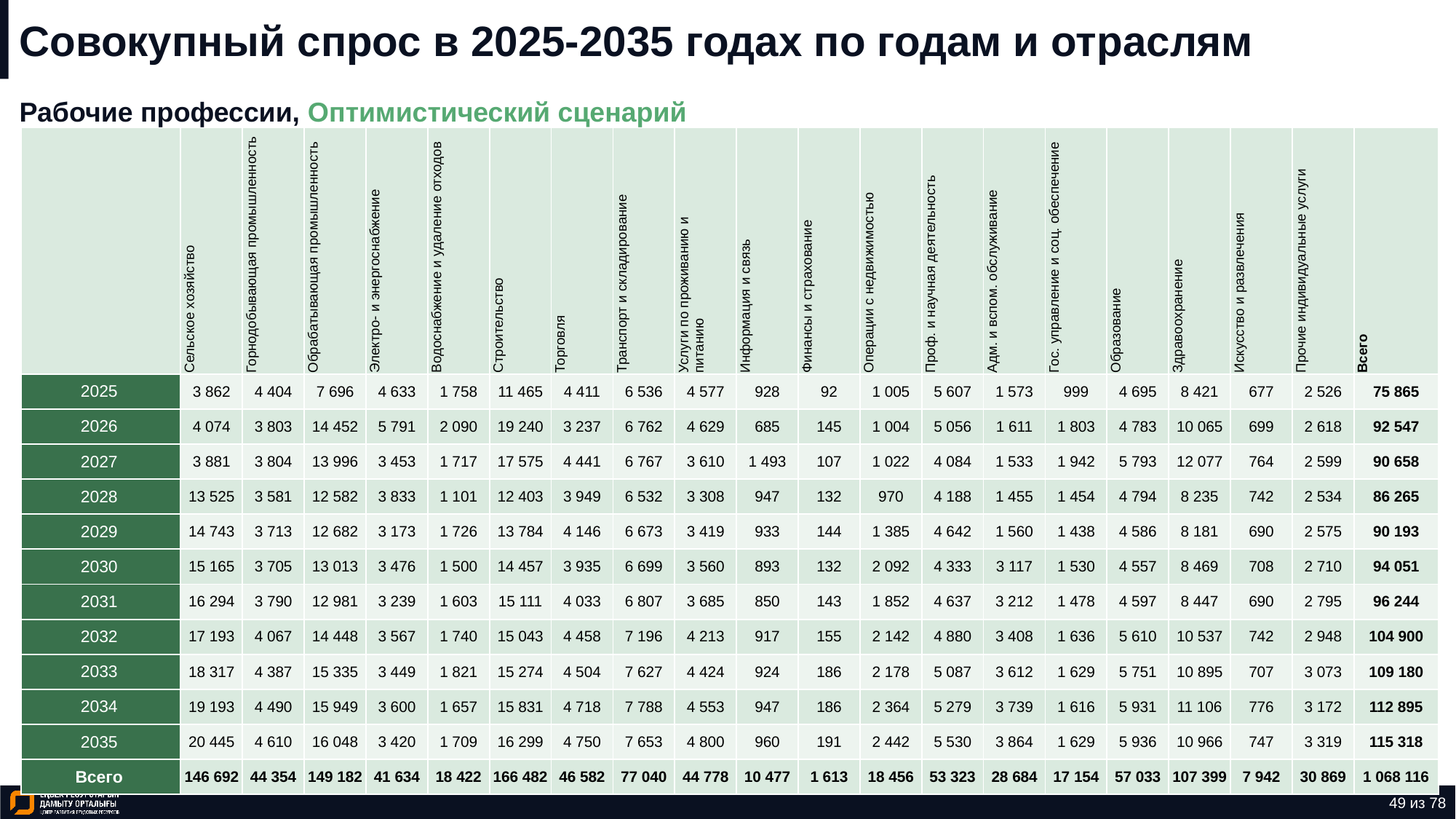

# Совокупный спрос в 2025-2035 годах по годам и отраслям
Рабочие профессии, Оптимистический сценарий
|  | Сельское хозяйство | Горнодобывающая промышленность | Обрабатывающая промышленность | Электро- и энергоснабжение | Водоснабжение и удаление отходов | Строительство | Торговля | Транспорт и складирование | Услуги по проживанию и питанию | Информация и связь | Финансы и страхование | Операции с недвижимостью | Проф. и научная деятельность | Адм. и вспом. обслуживание | Гос. управление и соц. обеспечение | Образование | Здравоохранение | Искусство и развлечения | Прочие индивидуальные услуги | Всего |
| --- | --- | --- | --- | --- | --- | --- | --- | --- | --- | --- | --- | --- | --- | --- | --- | --- | --- | --- | --- | --- |
| 2025 | 3 862 | 4 404 | 7 696 | 4 633 | 1 758 | 11 465 | 4 411 | 6 536 | 4 577 | 928 | 92 | 1 005 | 5 607 | 1 573 | 999 | 4 695 | 8 421 | 677 | 2 526 | 75 865 |
| 2026 | 4 074 | 3 803 | 14 452 | 5 791 | 2 090 | 19 240 | 3 237 | 6 762 | 4 629 | 685 | 145 | 1 004 | 5 056 | 1 611 | 1 803 | 4 783 | 10 065 | 699 | 2 618 | 92 547 |
| 2027 | 3 881 | 3 804 | 13 996 | 3 453 | 1 717 | 17 575 | 4 441 | 6 767 | 3 610 | 1 493 | 107 | 1 022 | 4 084 | 1 533 | 1 942 | 5 793 | 12 077 | 764 | 2 599 | 90 658 |
| 2028 | 13 525 | 3 581 | 12 582 | 3 833 | 1 101 | 12 403 | 3 949 | 6 532 | 3 308 | 947 | 132 | 970 | 4 188 | 1 455 | 1 454 | 4 794 | 8 235 | 742 | 2 534 | 86 265 |
| 2029 | 14 743 | 3 713 | 12 682 | 3 173 | 1 726 | 13 784 | 4 146 | 6 673 | 3 419 | 933 | 144 | 1 385 | 4 642 | 1 560 | 1 438 | 4 586 | 8 181 | 690 | 2 575 | 90 193 |
| 2030 | 15 165 | 3 705 | 13 013 | 3 476 | 1 500 | 14 457 | 3 935 | 6 699 | 3 560 | 893 | 132 | 2 092 | 4 333 | 3 117 | 1 530 | 4 557 | 8 469 | 708 | 2 710 | 94 051 |
| 2031 | 16 294 | 3 790 | 12 981 | 3 239 | 1 603 | 15 111 | 4 033 | 6 807 | 3 685 | 850 | 143 | 1 852 | 4 637 | 3 212 | 1 478 | 4 597 | 8 447 | 690 | 2 795 | 96 244 |
| 2032 | 17 193 | 4 067 | 14 448 | 3 567 | 1 740 | 15 043 | 4 458 | 7 196 | 4 213 | 917 | 155 | 2 142 | 4 880 | 3 408 | 1 636 | 5 610 | 10 537 | 742 | 2 948 | 104 900 |
| 2033 | 18 317 | 4 387 | 15 335 | 3 449 | 1 821 | 15 274 | 4 504 | 7 627 | 4 424 | 924 | 186 | 2 178 | 5 087 | 3 612 | 1 629 | 5 751 | 10 895 | 707 | 3 073 | 109 180 |
| 2034 | 19 193 | 4 490 | 15 949 | 3 600 | 1 657 | 15 831 | 4 718 | 7 788 | 4 553 | 947 | 186 | 2 364 | 5 279 | 3 739 | 1 616 | 5 931 | 11 106 | 776 | 3 172 | 112 895 |
| 2035 | 20 445 | 4 610 | 16 048 | 3 420 | 1 709 | 16 299 | 4 750 | 7 653 | 4 800 | 960 | 191 | 2 442 | 5 530 | 3 864 | 1 629 | 5 936 | 10 966 | 747 | 3 319 | 115 318 |
| Всего | 146 692 | 44 354 | 149 182 | 41 634 | 18 422 | 166 482 | 46 582 | 77 040 | 44 778 | 10 477 | 1 613 | 18 456 | 53 323 | 28 684 | 17 154 | 57 033 | 107 399 | 7 942 | 30 869 | 1 068 116 |
49 из 78